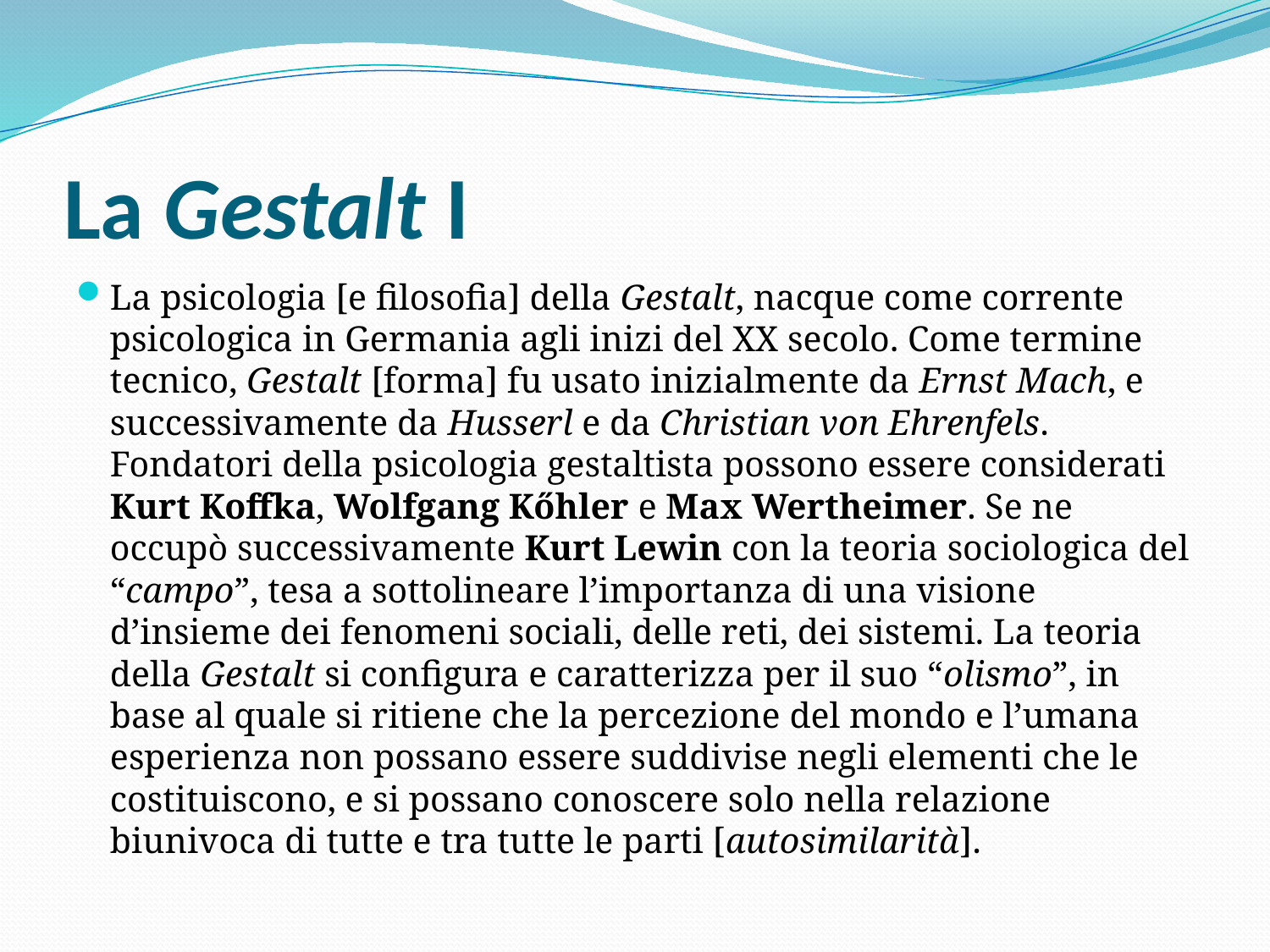

# La Gestalt I
La psicologia [e filosofia] della Gestalt, nacque come corrente psicologica in Germania agli inizi del XX secolo. Come termine tecnico, Gestalt [forma] fu usato inizialmente da Ernst Mach, e successivamente da Husserl e da Christian von Ehrenfels. Fondatori della psicologia gestaltista possono essere considerati Kurt Koffka, Wolfgang Kőhler e Max Wertheimer. Se ne occupò successivamente Kurt Lewin con la teoria sociologica del “campo”, tesa a sottolineare l’importanza di una visione d’insieme dei fenomeni sociali, delle reti, dei sistemi. La teoria della Gestalt si configura e caratterizza per il suo “olismo”, in base al quale si ritiene che la percezione del mondo e l’umana esperienza non possano essere suddivise negli elementi che le costituiscono, e si possano conoscere solo nella relazione biunivoca di tutte e tra tutte le parti [autosimilarità].